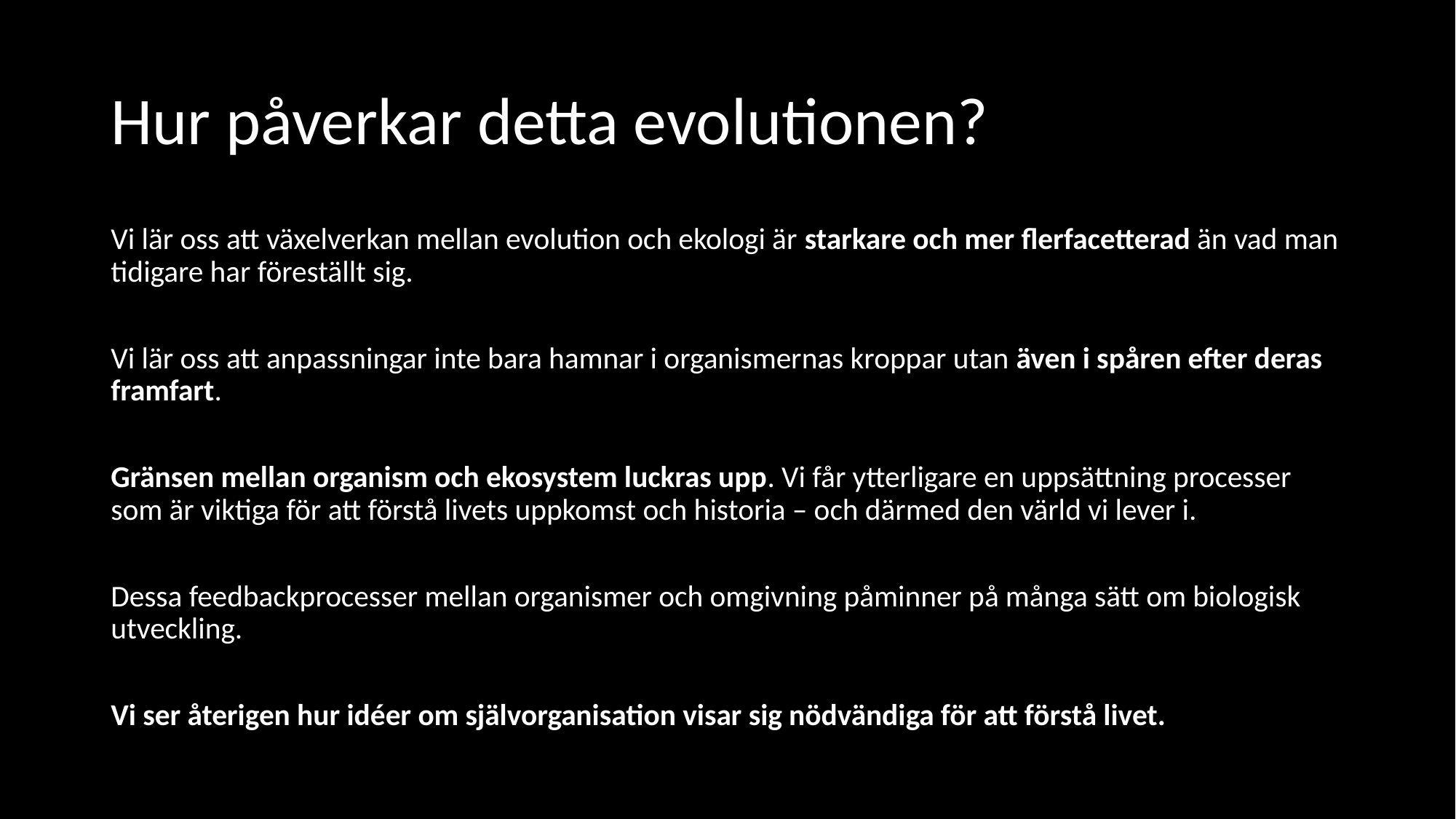

# Hur påverkar detta evolutionen?
Vi lär oss att växelverkan mellan evolution och ekologi är starkare och mer flerfacetterad än vad man tidigare har föreställt sig.

Vi lär oss att anpassningar inte bara hamnar i organismernas kroppar utan även i spåren efter deras framfart.

Gränsen mellan organism och ekosystem luckras upp. Vi får ytterligare en uppsättning processer som är viktiga för att förstå livets uppkomst och historia – och därmed den värld vi lever i.

Dessa feedbackprocesser mellan organismer och omgivning påminner på många sätt om biologisk utveckling.

Vi ser återigen hur idéer om självorganisation visar sig nödvändiga för att förstå livet.